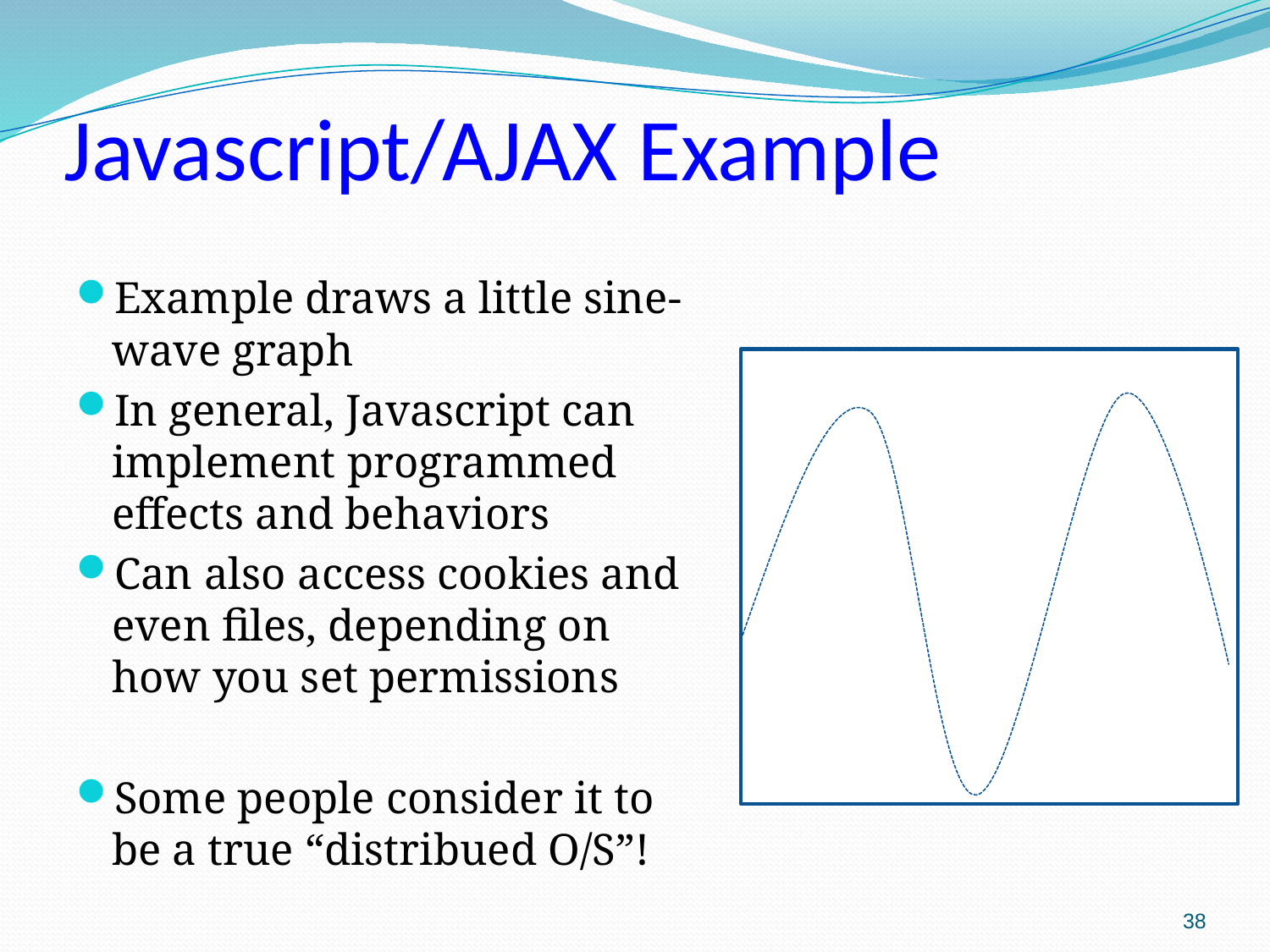

# Javascript/AJAX Example
Example draws a little sine-wave graph
In general, Javascript can implement programmed effects and behaviors
Can also access cookies and even files, depending on how you set permissions

Some people consider it to be a true “distribued O/S”!

38